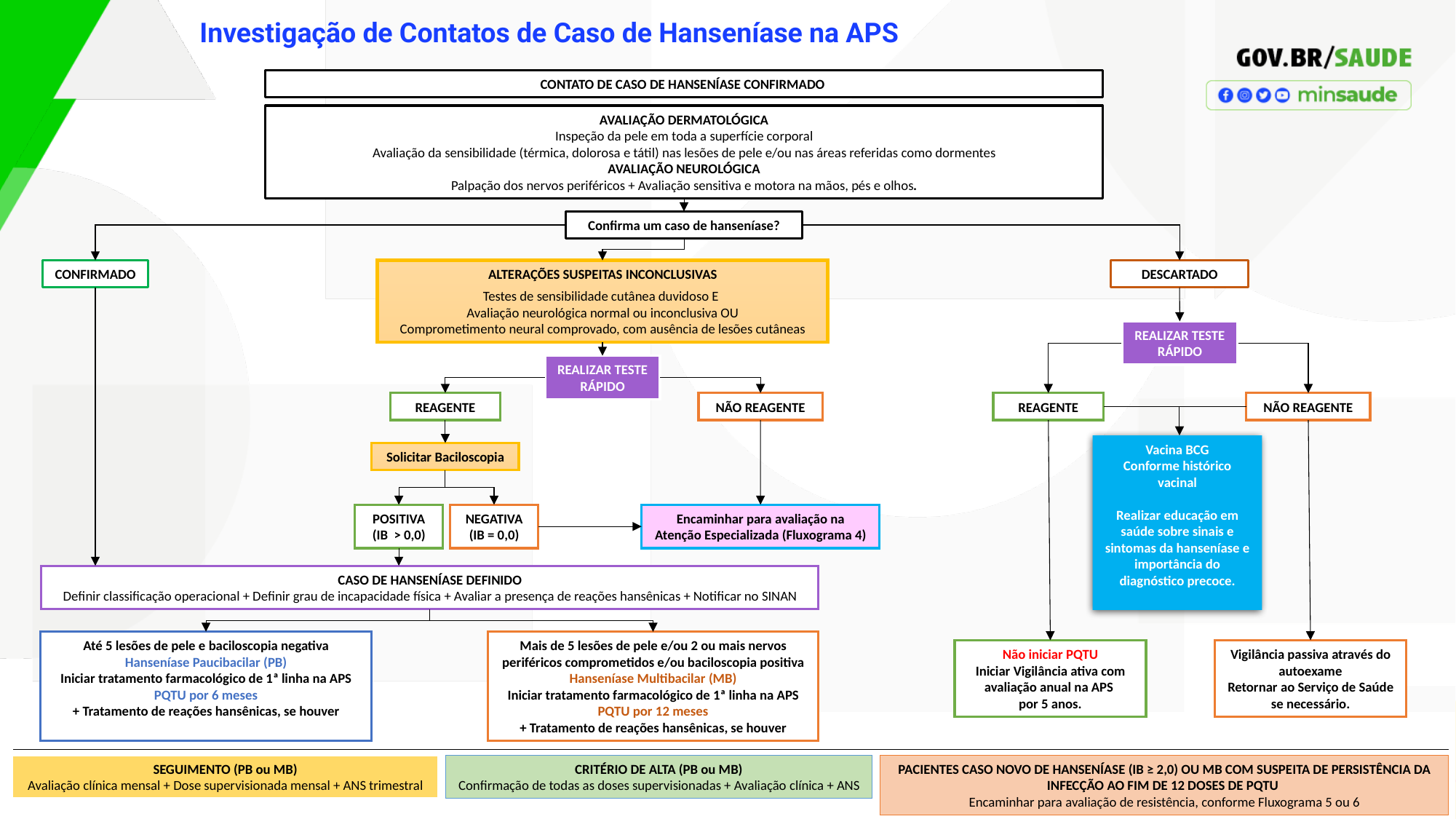

Investigação de Contatos de Caso de Hanseníase na APS
CONTATO DE CASO DE HANSENÍASE CONFIRMADO
AVALIAÇÃO DERMATOLÓGICA
Inspeção da pele em toda a superfície corporal
Avaliação da sensibilidade (térmica, dolorosa e tátil) nas lesões de pele e/ou nas áreas referidas como dormentes
AVALIAÇÃO NEUROLÓGICA
Palpação dos nervos periféricos + Avaliação sensitiva e motora na mãos, pés e olhos.
Confirma um caso de hanseníase?
CONFIRMADO
ALTERAÇÕES SUSPEITAS INCONCLUSIVAS

Testes de sensibilidade cutânea duvidoso E
Avaliação neurológica normal ou inconclusiva OU
Comprometimento neural comprovado, com ausência de lesões cutâneas
DESCARTADO
REALIZAR TESTE RÁPIDO
REALIZAR TESTE RÁPIDO
REAGENTE
NÃO REAGENTE
REAGENTE
NÃO REAGENTE
Vacina BCG
Conforme histórico vacinal

Realizar educação em saúde sobre sinais e sintomas da hanseníase e importância do diagnóstico precoce.

Solicitar Baciloscopia
Encaminhar para avaliação na Atenção Especializada (Fluxograma 4)
POSITIVA
(IB  > 0,0)
NEGATIVA
(IB = 0,0)
CASO DE HANSENÍASE DEFINIDO
Definir classificação operacional + Definir grau de incapacidade física + Avaliar a presença de reações hansênicas + Notificar no SINAN
Até 5 lesões de pele e baciloscopia negativa
Hanseníase Paucibacilar (PB)
Iniciar tratamento farmacológico de 1ª linha na APS
PQTU por 6 meses
+ Tratamento de reações hansênicas, se houver

Mais de 5 lesões de pele e/ou 2 ou mais nervos periféricos comprometidos e/ou baciloscopia positiva
Hanseníase Multibacilar (MB)
Iniciar tratamento farmacológico de 1ª linha na APS
PQTU por 12 meses
+ Tratamento de reações hansênicas, se houver
Não iniciar PQTU
Iniciar Vigilância ativa com avaliação anual na APS
por 5 anos.
Vigilância passiva através do autoexame
Retornar ao Serviço de Saúde se necessário.

39
SEGUIMENTO (PB ou MB)
Avaliação clínica mensal + Dose supervisionada mensal + ANS trimestral
CRITÉRIO DE ALTA (PB ou MB)
Confirmação de todas as doses supervisionadas + Avaliação clínica + ANS
PACIENTES caso novo de hanseníase (IB ≥ 2,0) ou MB COM SUSPEITA DE PERSISTÊNCIA DA INFECÇÃO AO FIM DE 12 DOSES DE PQTU
Encaminhar para avaliação de resistência, conforme Fluxograma 5 ou 6